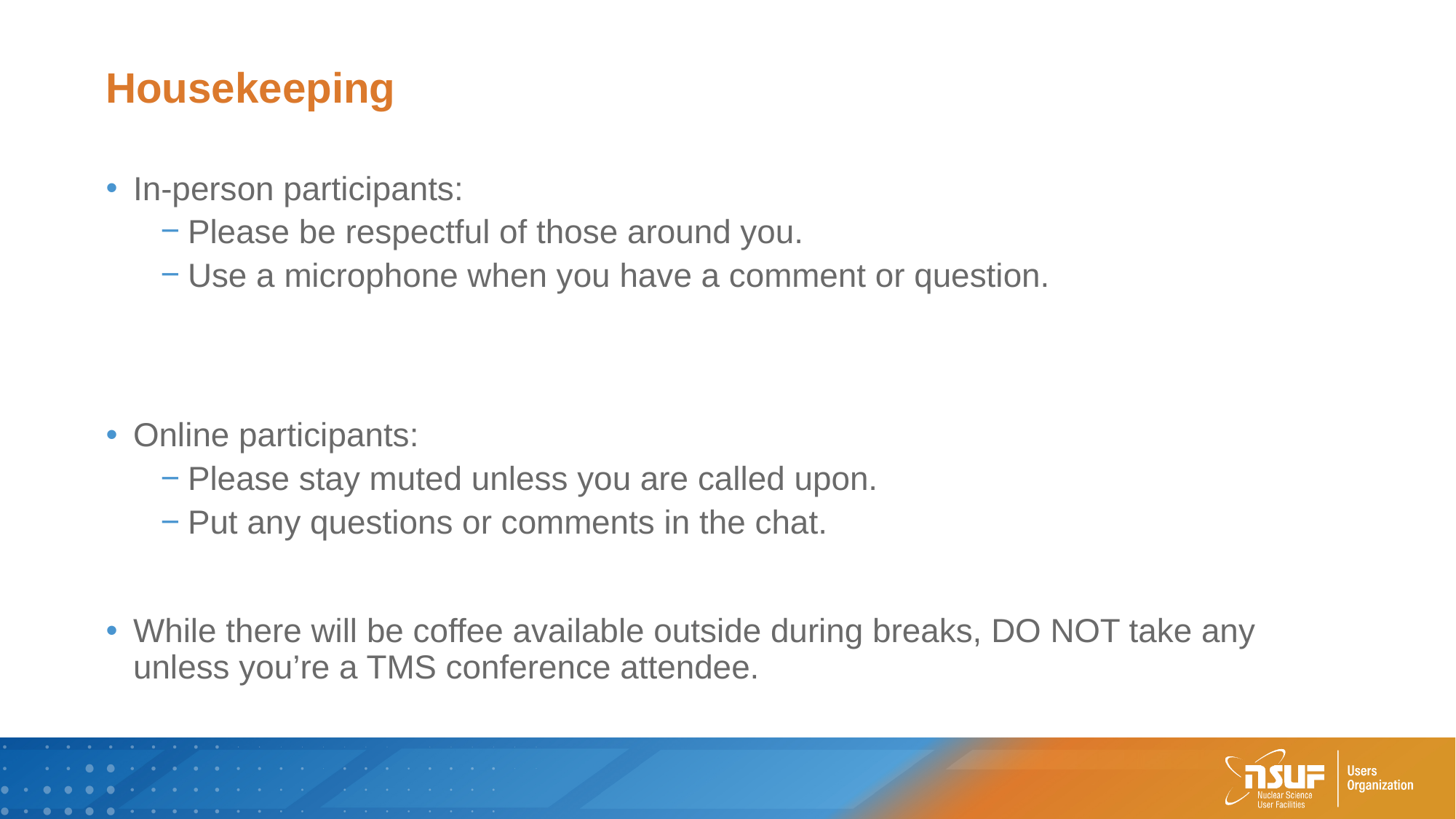

# Housekeeping
In-person participants:
Please be respectful of those around you.
Use a microphone when you have a comment or question.

Online participants:
Please stay muted unless you are called upon.
Put any questions or comments in the chat.

While there will be coffee available outside during breaks, DO NOT take any unless you’re a TMS conference attendee.